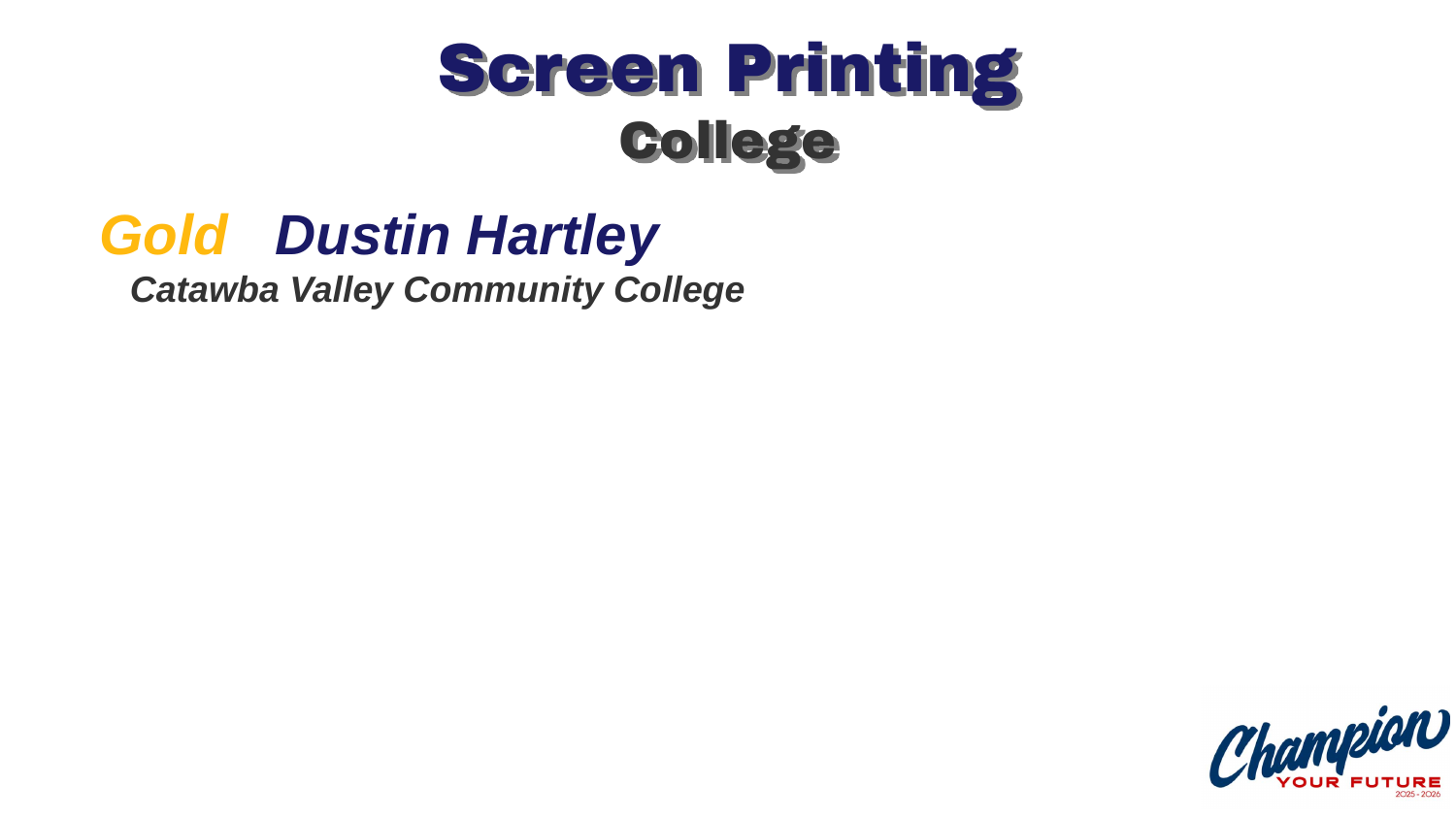

# Screen Printing College
Gold   Dustin Hartley
   Catawba Valley Community College